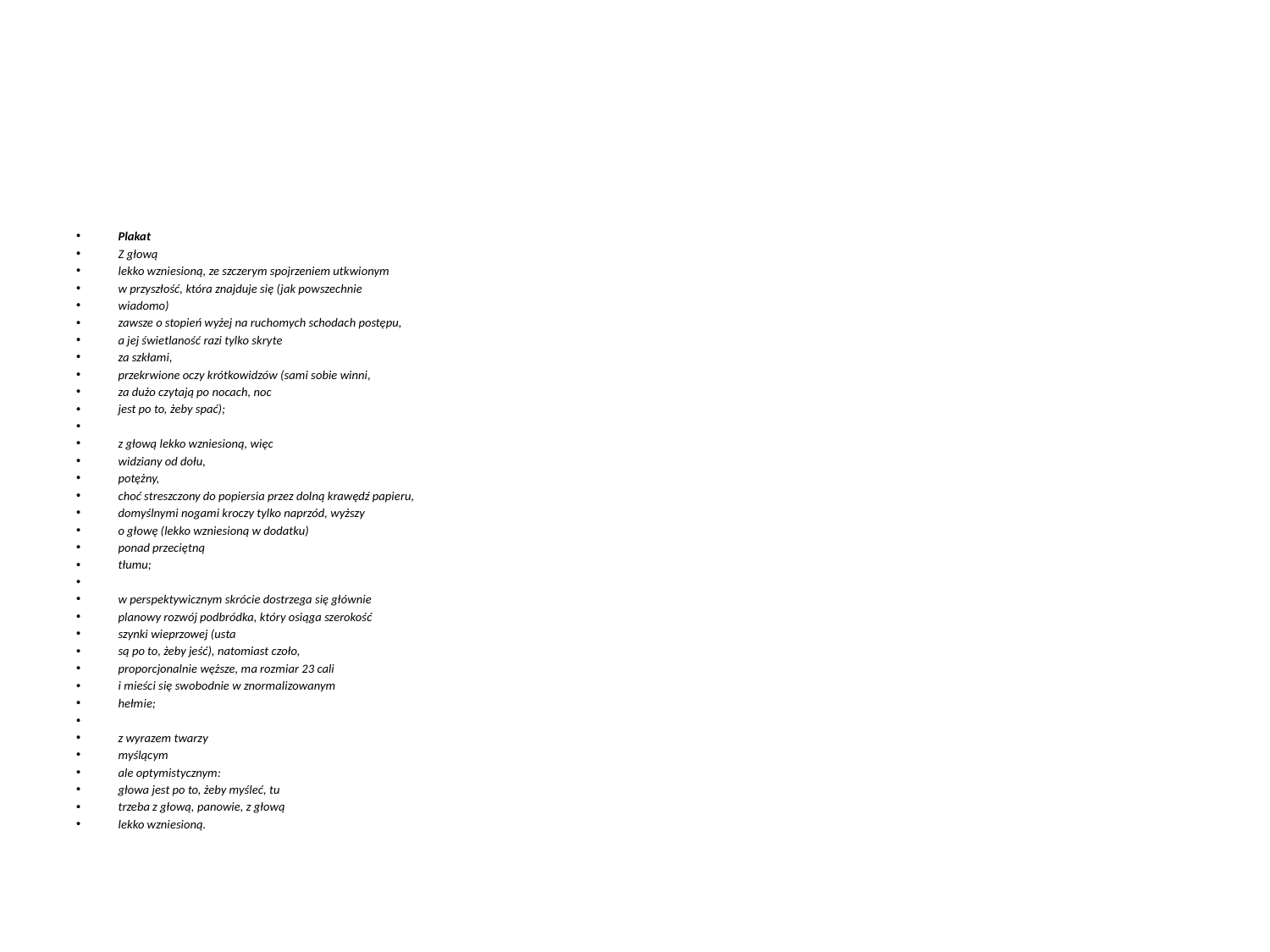

#
Plakat
Z głową
lekko wzniesioną, ze szczerym spojrzeniem utkwionym
w przyszłość, która znajduje się (jak powszechnie
wiadomo)
zawsze o stopień wyżej na ruchomych schodach postępu,
a jej świetlaność razi tylko skryte
za szkłami,
przekrwione oczy krótkowidzów (sami sobie winni,
za dużo czytają po nocach, noc
jest po to, żeby spać);

z głową lekko wzniesioną, więc
widziany od dołu,
potężny,
choć streszczony do popiersia przez dolną krawędź papieru,
domyślnymi nogami kroczy tylko naprzód, wyższy
o głowę (lekko wzniesioną w dodatku)
ponad przeciętną
tłumu;

w perspektywicznym skrócie dostrzega się głównie
planowy rozwój podbródka, który osiąga szerokość
szynki wieprzowej (usta
są po to, żeby jeść), natomiast czoło,
proporcjonalnie węższe, ma rozmiar 23 cali
i mieści się swobodnie w znormalizowanym
hełmie;

z wyrazem twarzy
myślącym
ale optymistycznym:
głowa jest po to, żeby myśleć, tu
trzeba z głową, panowie, z głową
lekko wzniesioną.